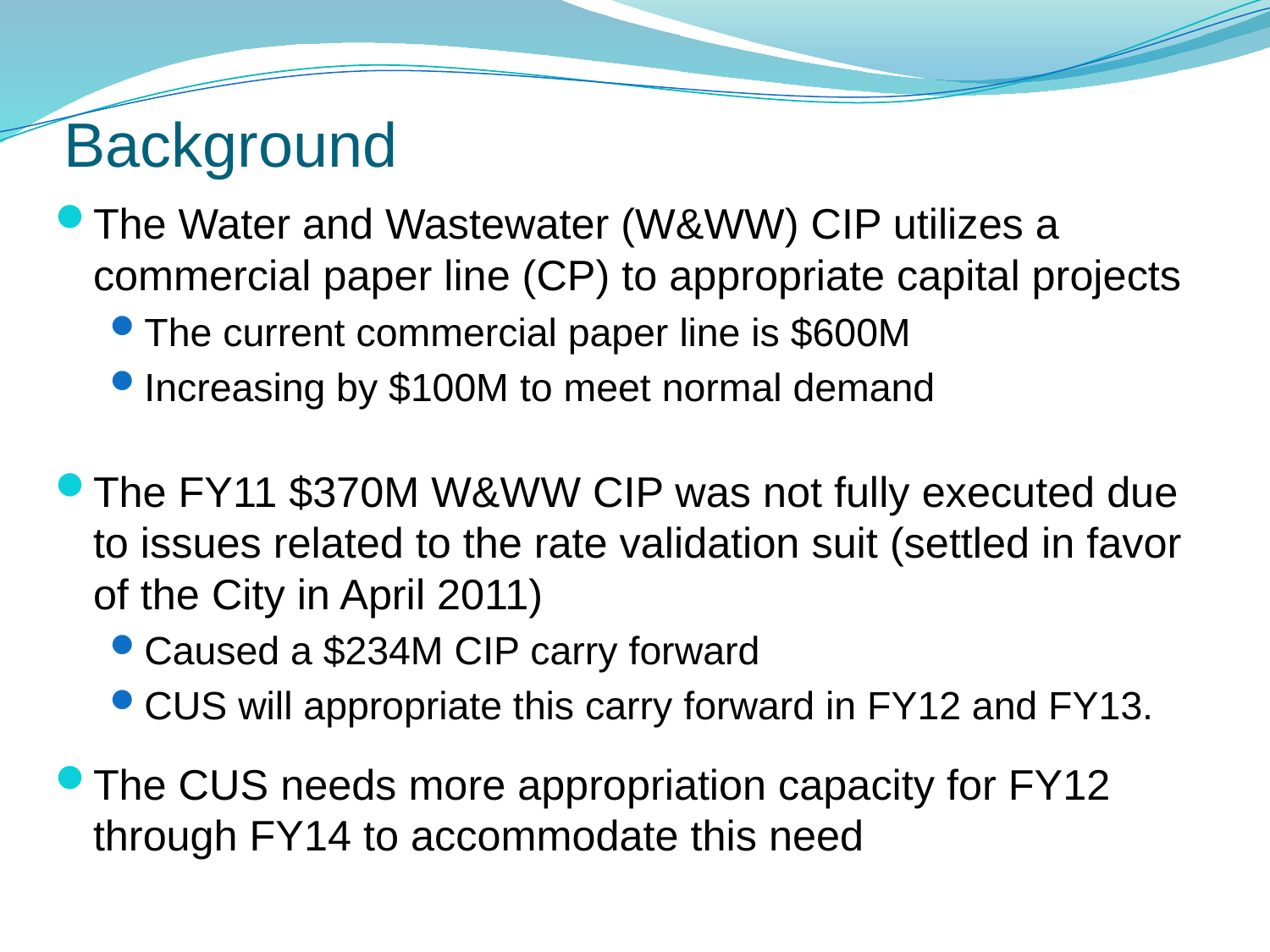

# Background
The Water and Wastewater (W&WW) CIP utilizes a commercial paper line (CP) to appropriate capital projects
The current commercial paper line is $600M
Increasing by $100M to meet normal demand

The FY11 $370M W&WW CIP was not fully executed due to issues related to the rate validation suit (settled in favor of the City in April 2011)
Caused a $234M CIP carry forward
CUS will appropriate this carry forward in FY12 and FY13.

The CUS needs more appropriation capacity for FY12 through FY14 to accommodate this need